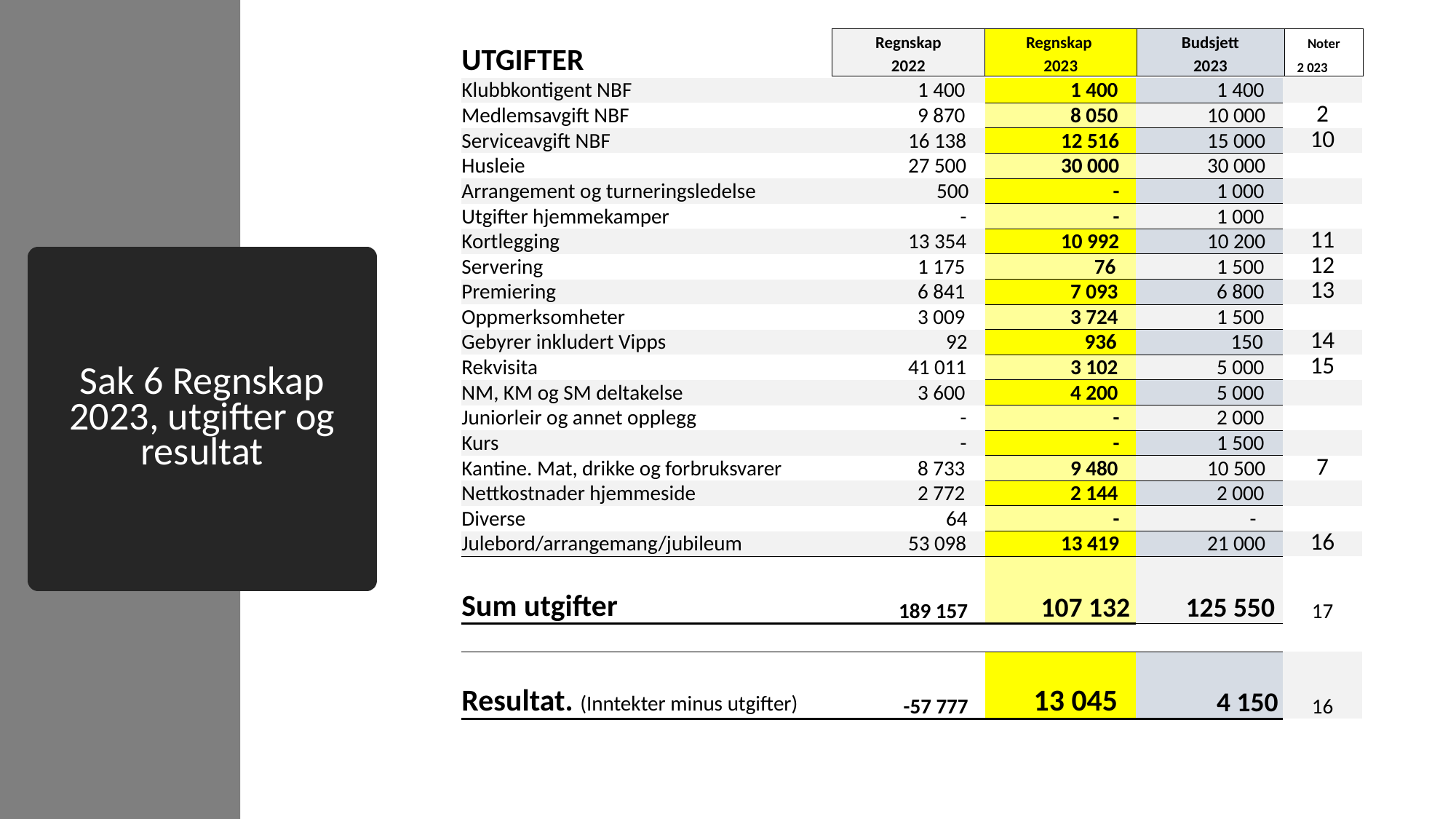

| Regnskap | Regnskap | Budsjett | Noter |
| --- | --- | --- | --- |
| 2022 | 2023 | 2023 | 2 023 |
| UTGIFTER |  | - |  |  |
| --- | --- | --- | --- | --- |
| Klubbkontigent NBF | 1 400 | 1 400 | 1 400 |  |
| Medlemsavgift NBF | 9 870 | 8 050 | 10 000 | 2 |
| Serviceavgift NBF | 16 138 | 12 516 | 15 000 | 10 |
| Husleie | 27 500 | 30 000 | 30 000 |  |
| Arrangement og turneringsledelse | 500 | - | 1 000 |  |
| Utgifter hjemmekamper | - | - | 1 000 |  |
| Kortlegging | 13 354 | 10 992 | 10 200 | 11 |
| Servering | 1 175 | 76 | 1 500 | 12 |
| Premiering | 6 841 | 7 093 | 6 800 | 13 |
| Oppmerksomheter | 3 009 | 3 724 | 1 500 |  |
| Gebyrer inkludert Vipps | 92 | 936 | 150 | 14 |
| Rekvisita | 41 011 | 3 102 | 5 000 | 15 |
| NM, KM og SM deltakelse | 3 600 | 4 200 | 5 000 |  |
| Juniorleir og annet opplegg | - | - | 2 000 |  |
| Kurs | - | - | 1 500 |  |
| Kantine. Mat, drikke og forbruksvarer | 8 733 | 9 480 | 10 500 | 7 |
| Nettkostnader hjemmeside | 2 772 | 2 144 | 2 000 |  |
| Diverse | 64 | - | - |  |
| Julebord/arrangemang/jubileum | 53 098 | 13 419 | 21 000 | 16 |
| Sum utgifter | 189 157 | 107 132 | 125 550 | 17 |
|  |  |  |  |  |
| Resultat. (Inntekter minus utgifter) | -57 777 | 13 045 | 4 150 | 16 |
# Sak 6 Regnskap 2023, utgifter og resultat